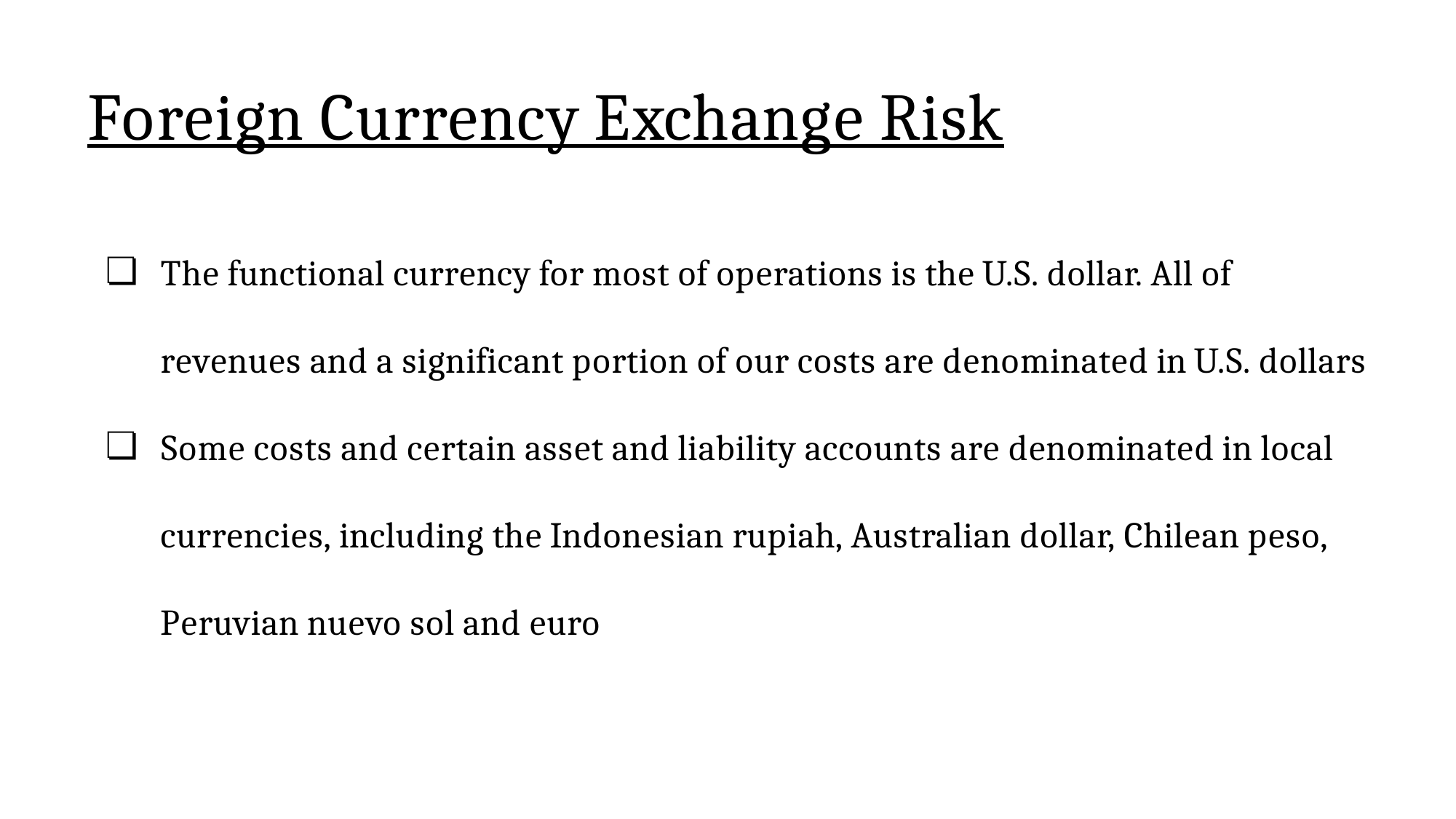

# Foreign Currency Exchange Risk
The functional currency for most of operations is the U.S. dollar. All of revenues and a significant portion of our costs are denominated in U.S. dollars
Some costs and certain asset and liability accounts are denominated in local currencies, including the Indonesian rupiah, Australian dollar, Chilean peso, Peruvian nuevo sol and euro